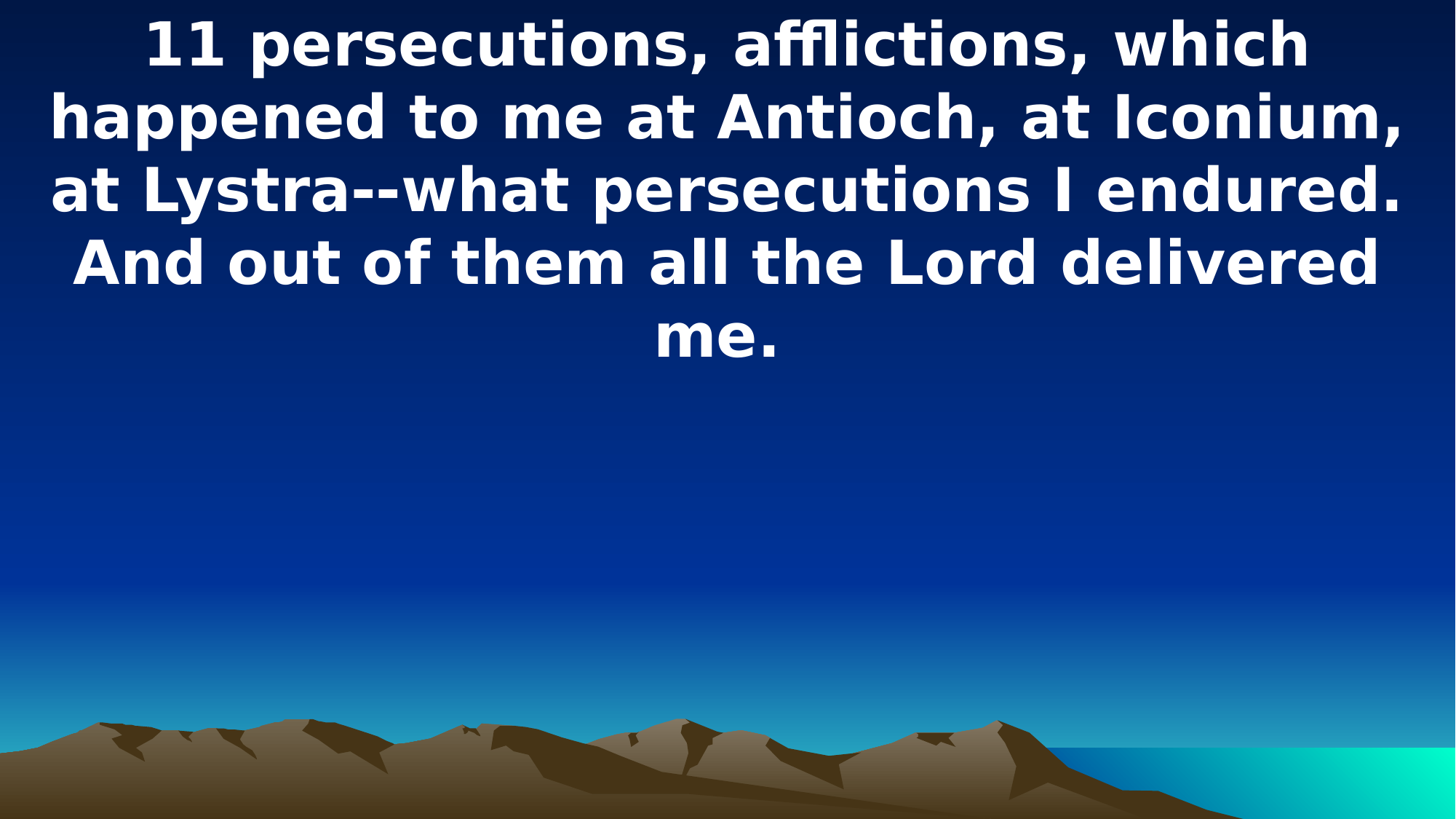

11 persecutions, afflictions, which happened to me at Antioch, at Iconium, at Lystra--what persecutions I endured. And out of them all the Lord delivered me.